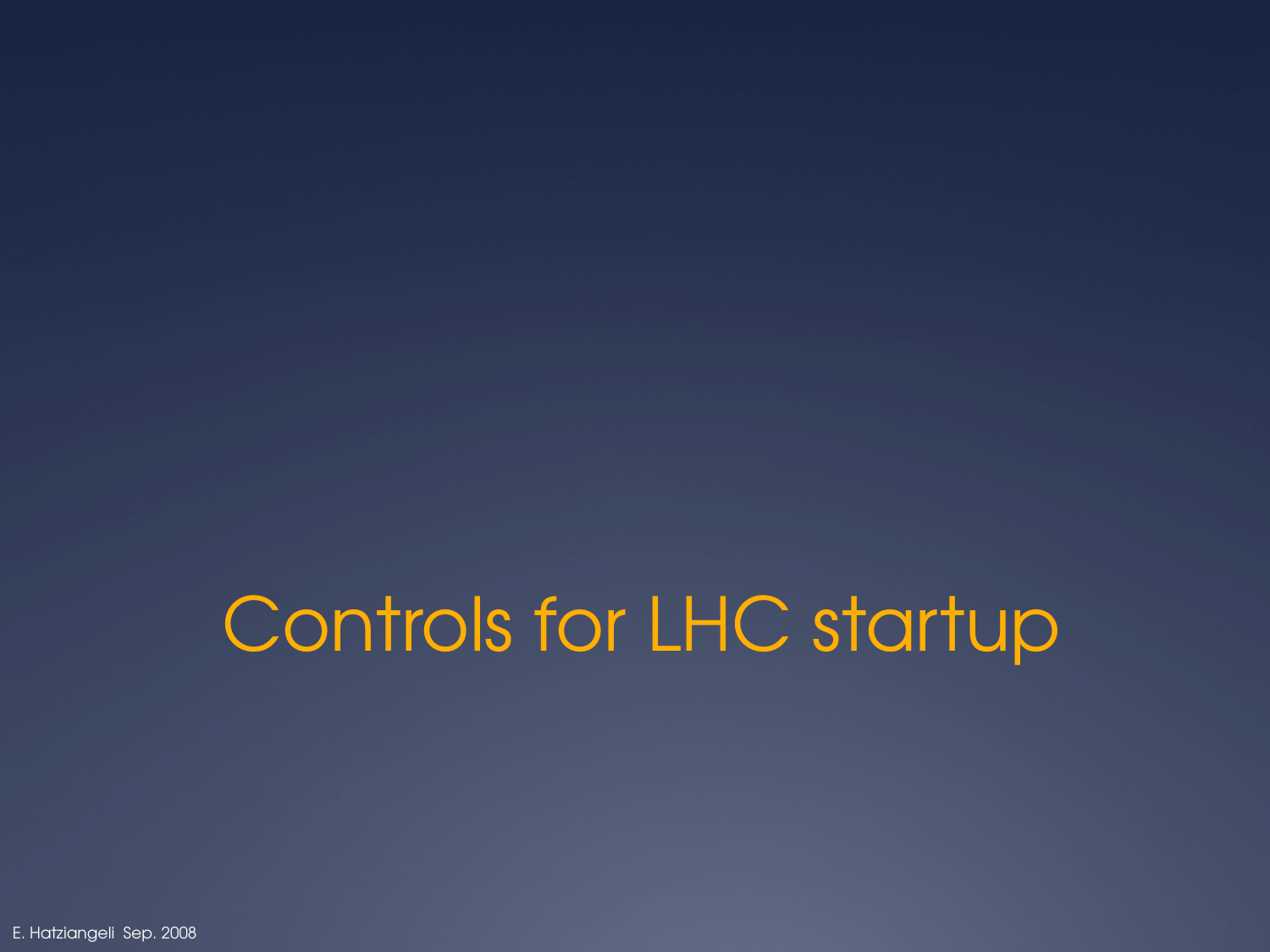

Controls for LHC startup
E. Hatziangeli  Sep. 2008